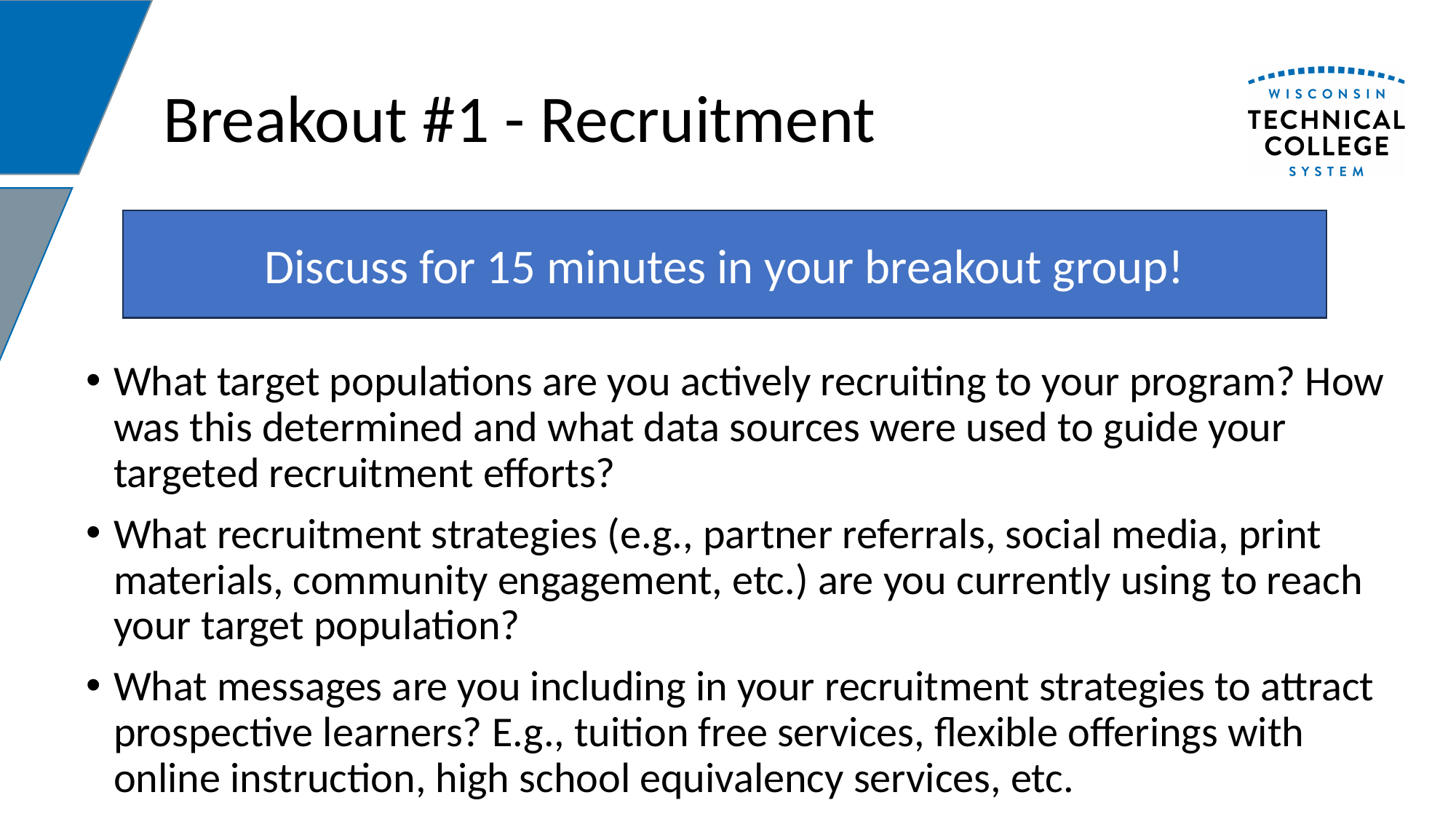

# Breakout #1 - Recruitment
Discuss for 15 minutes in your breakout group!
What target populations are you actively recruiting to your program? How was this determined and what data sources were used to guide your targeted recruitment efforts?
What recruitment strategies (e.g., partner referrals, social media, print materials, community engagement, etc.) are you currently using to reach your target population?
What messages are you including in your recruitment strategies to attract prospective learners? E.g., tuition free services, flexible offerings with online instruction, high school equivalency services, etc.